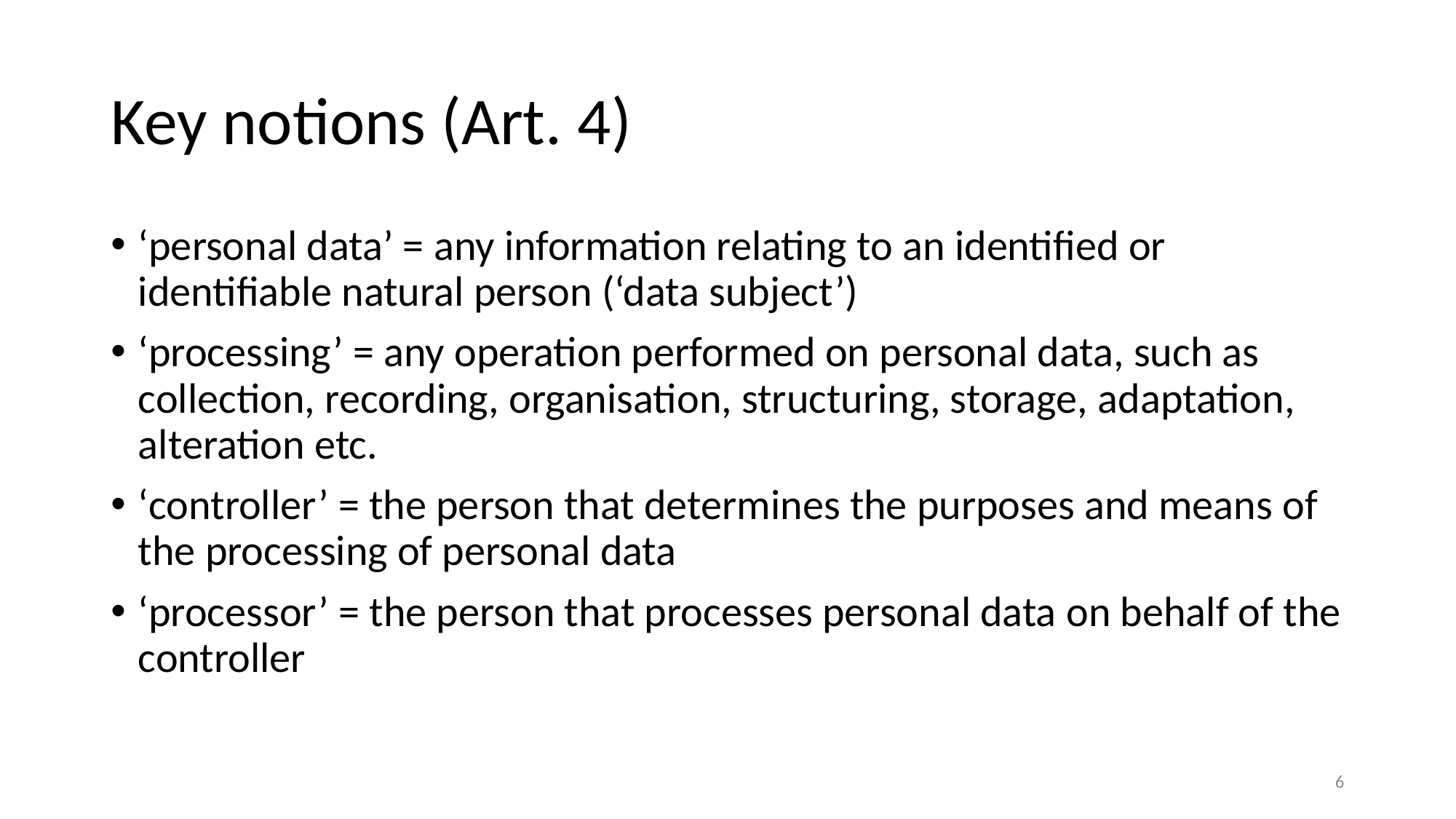

# Key notions (Art. 4)
‘personal data’ = any information relating to an identified or identifiable natural person (‘data subject’)
‘processing’ = any operation performed on personal data, such as collection, recording, organisation, structuring, storage, adaptation, alteration etc.
‘controller’ = the person that determines the purposes and means of the processing of personal data
‘processor’ = the person that processes personal data on behalf of the controller
6